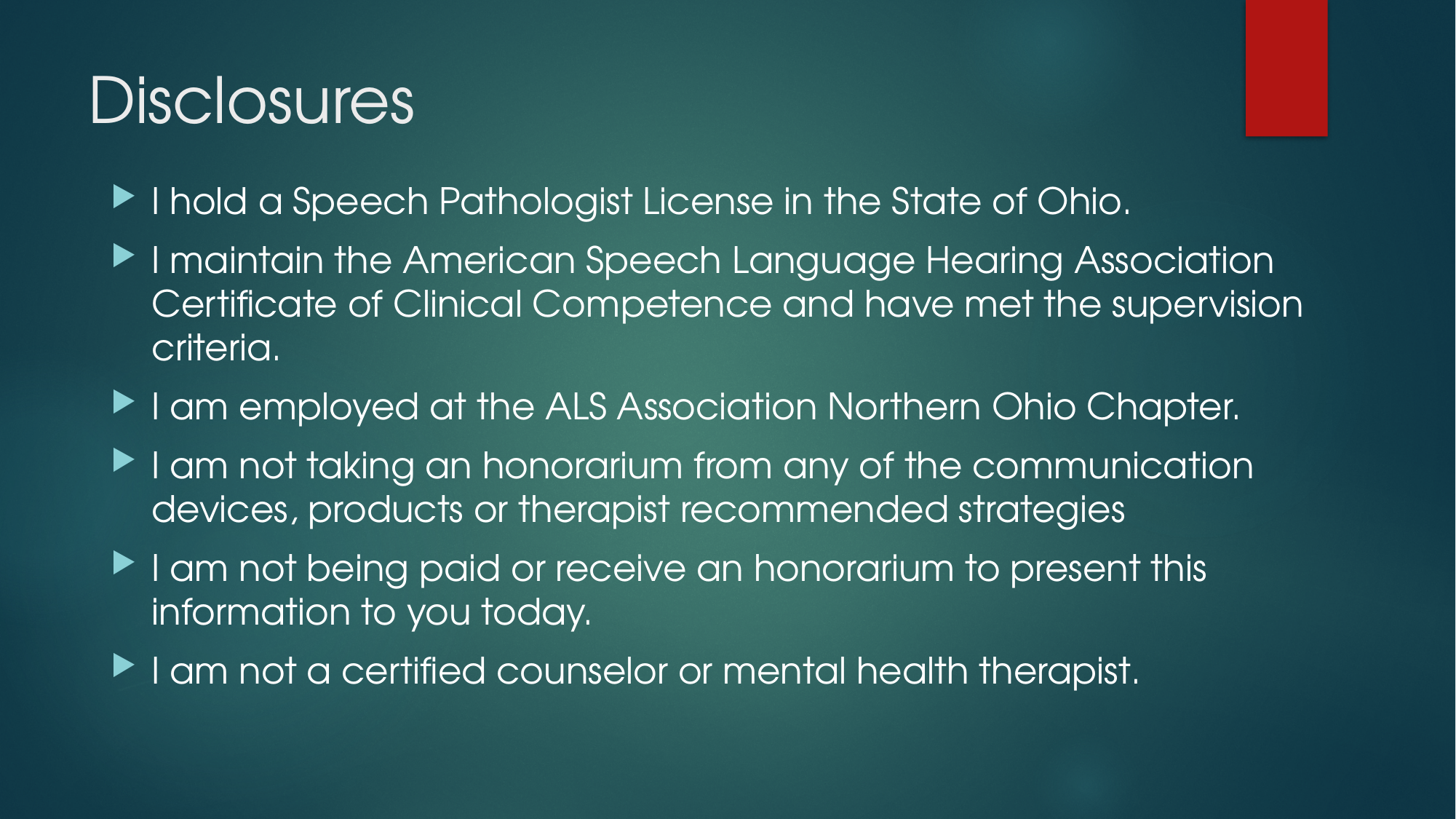

# Disclosures
I hold a Speech Pathologist License in the State of Ohio.
I maintain the American Speech Language Hearing Association Certificate of Clinical Competence and have met the supervision criteria.
I am employed at the ALS Association Northern Ohio Chapter.
I am not taking an honorarium from any of the communication devices, products or therapist recommended strategies
I am not being paid or receive an honorarium to present this information to you today.
I am not a certified counselor or mental health therapist.